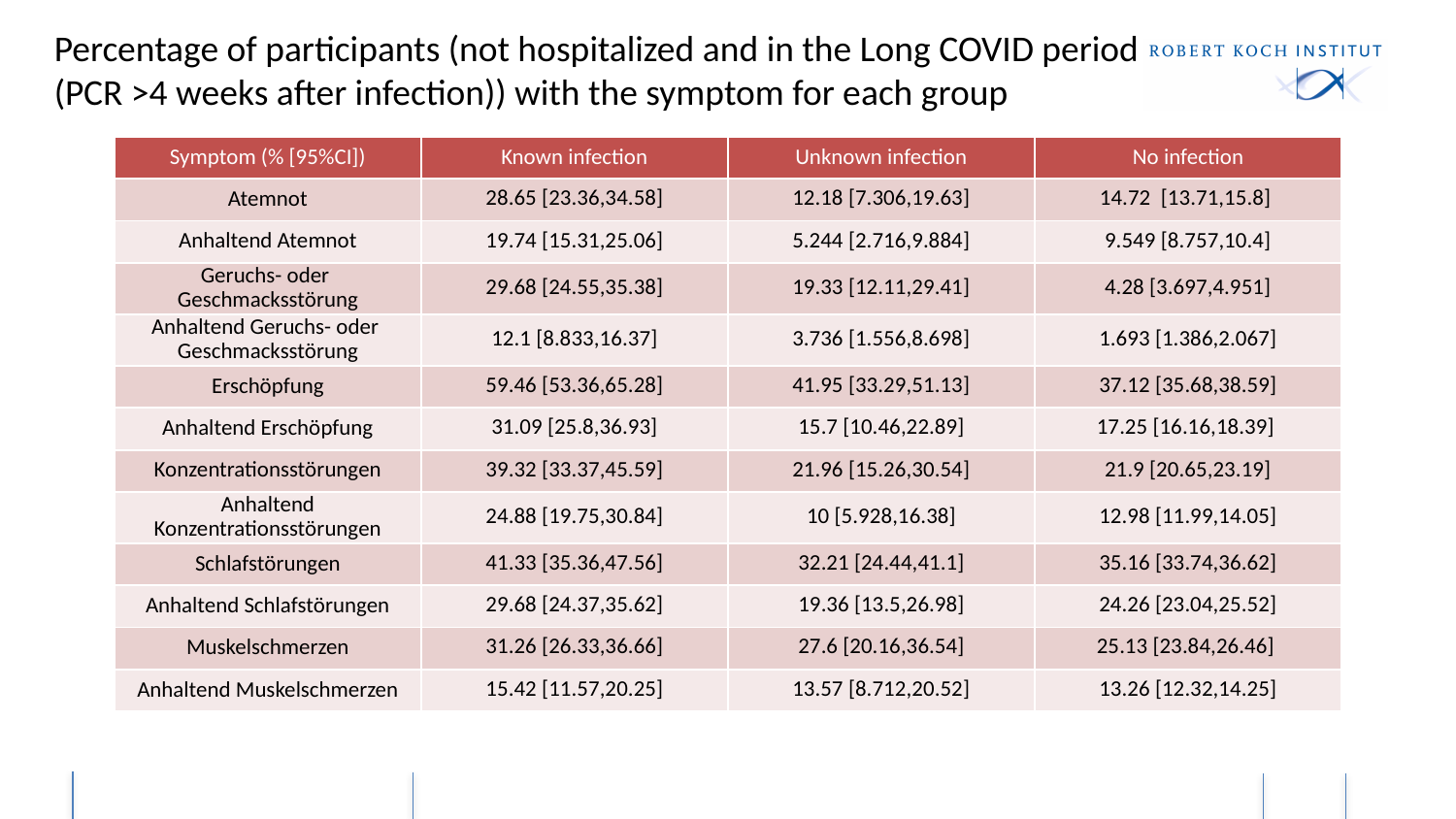

Percentage of participants (not hospitalized and in the Long COVID period (PCR >4 weeks after infection)) with the symptom for each group
| Symptom (% [95%CI]) | Known infection | Unknown infection | No infection |
| --- | --- | --- | --- |
| Atemnot | 28.65 [23.36,34.58] | 12.18 [7.306,19.63] | 14.72 [13.71,15.8] |
| Anhaltend Atemnot | 19.74 [15.31,25.06] | 5.244 [2.716,9.884] | 9.549 [8.757,10.4] |
| Geruchs- oder Geschmacksstörung | 29.68 [24.55,35.38] | 19.33 [12.11,29.41] | 4.28 [3.697,4.951] |
| Anhaltend Geruchs- oder Geschmacksstörung | 12.1 [8.833,16.37] | 3.736 [1.556,8.698] | 1.693 [1.386,2.067] |
| Erschöpfung | 59.46 [53.36,65.28] | 41.95 [33.29,51.13] | 37.12 [35.68,38.59] |
| Anhaltend Erschöpfung | 31.09 [25.8,36.93] | 15.7 [10.46,22.89] | 17.25 [16.16,18.39] |
| Konzentrationsstörungen | 39.32 [33.37,45.59] | 21.96 [15.26,30.54] | 21.9 [20.65,23.19] |
| Anhaltend Konzentrationsstörungen | 24.88 [19.75,30.84] | 10 [5.928,16.38] | 12.98 [11.99,14.05] |
| Schlafstörungen | 41.33 [35.36,47.56] | 32.21 [24.44,41.1] | 35.16 [33.74,36.62] |
| Anhaltend Schlafstörungen | 29.68 [24.37,35.62] | 19.36 [13.5,26.98] | 24.26 [23.04,25.52] |
| Muskelschmerzen | 31.26 [26.33,36.66] | 27.6 [20.16,36.54] | 25.13 [23.84,26.46] |
| Anhaltend Muskelschmerzen | 15.42 [11.57,20.25] | 13.57 [8.712,20.52] | 13.26 [12.32,14.25] |